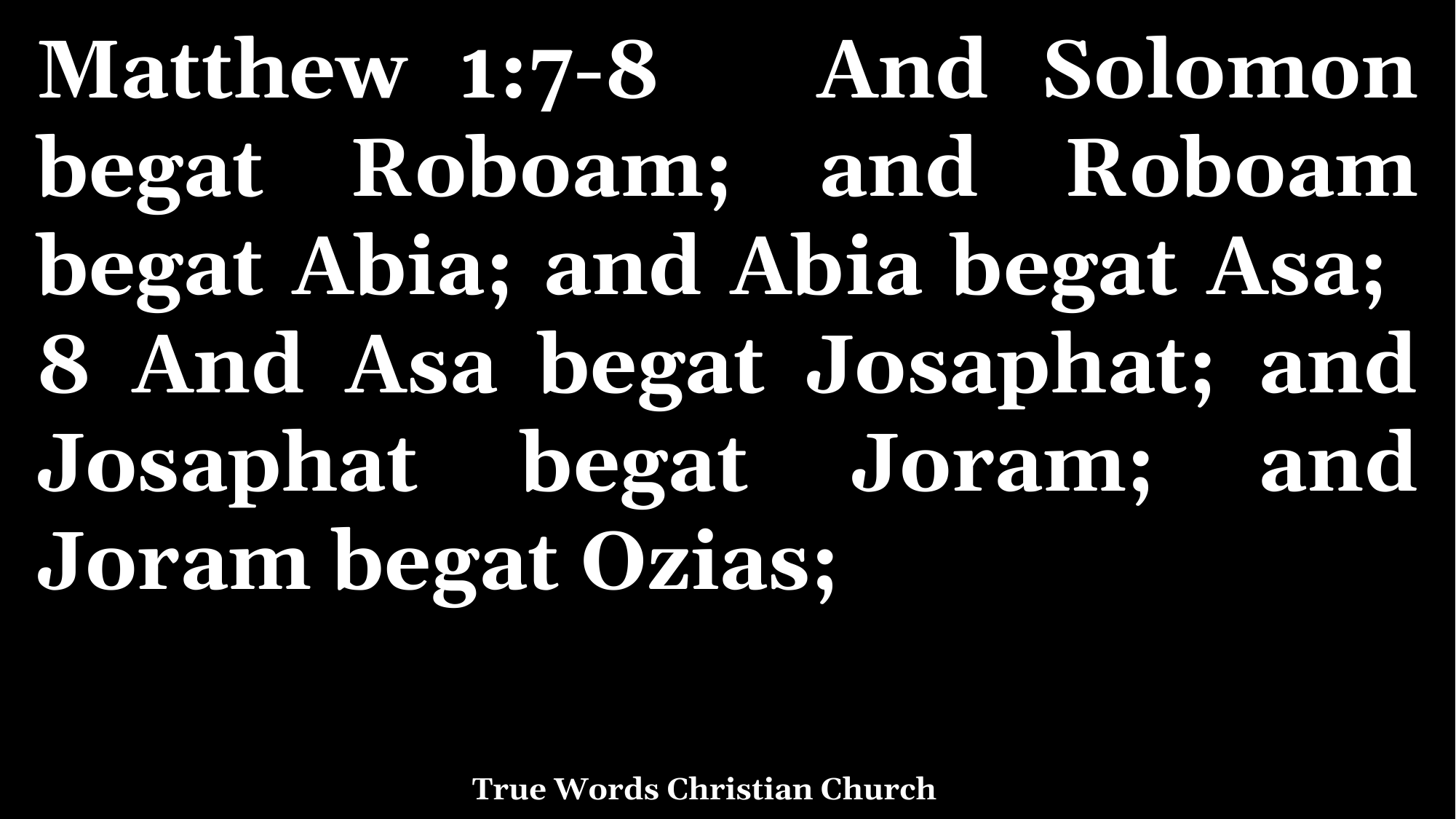

Matthew 1:7-8   And Solomon begat Roboam; and Roboam begat Abia; and Abia begat Asa;  8 And Asa begat Josaphat; and Josaphat begat Joram; and Joram begat Ozias;
True Words Christian Church